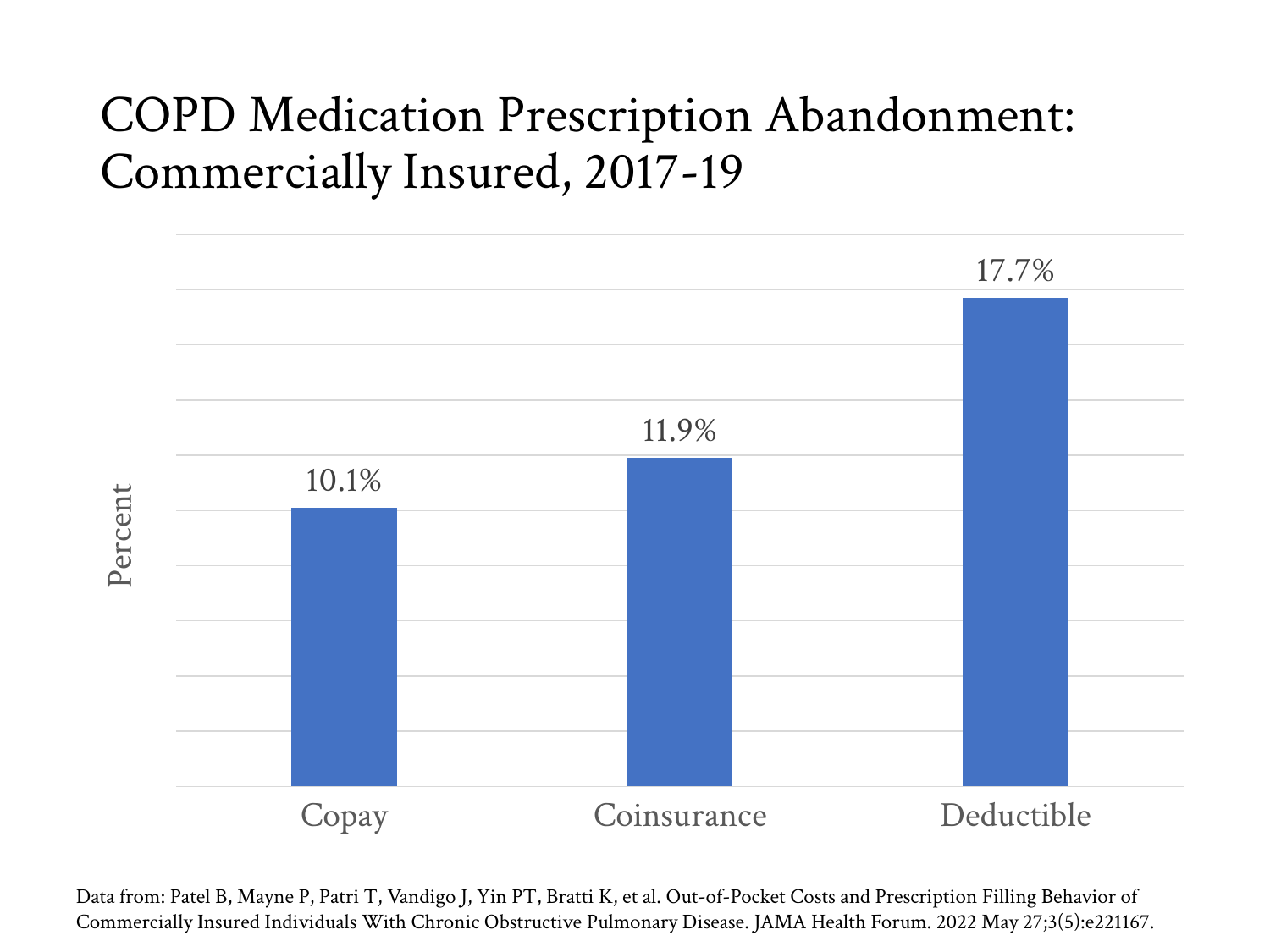

# COPD Medication Prescription Abandonment: Commercially Insured, 2017-19

### Chart

| Category |  |
|---|---|
| Copay | 0.101 |
| Coinsurance | 0.119 |
| Deductible | 0.177 |
Data from: Patel B, Mayne P, Patri T, Vandigo J, Yin PT, Bratti K, et al. Out-of-Pocket Costs and Prescription Filling Behavior of Commercially Insured Individuals With Chronic Obstructive Pulmonary Disease. JAMA Health Forum. 2022 May 27;3(5):e221167.